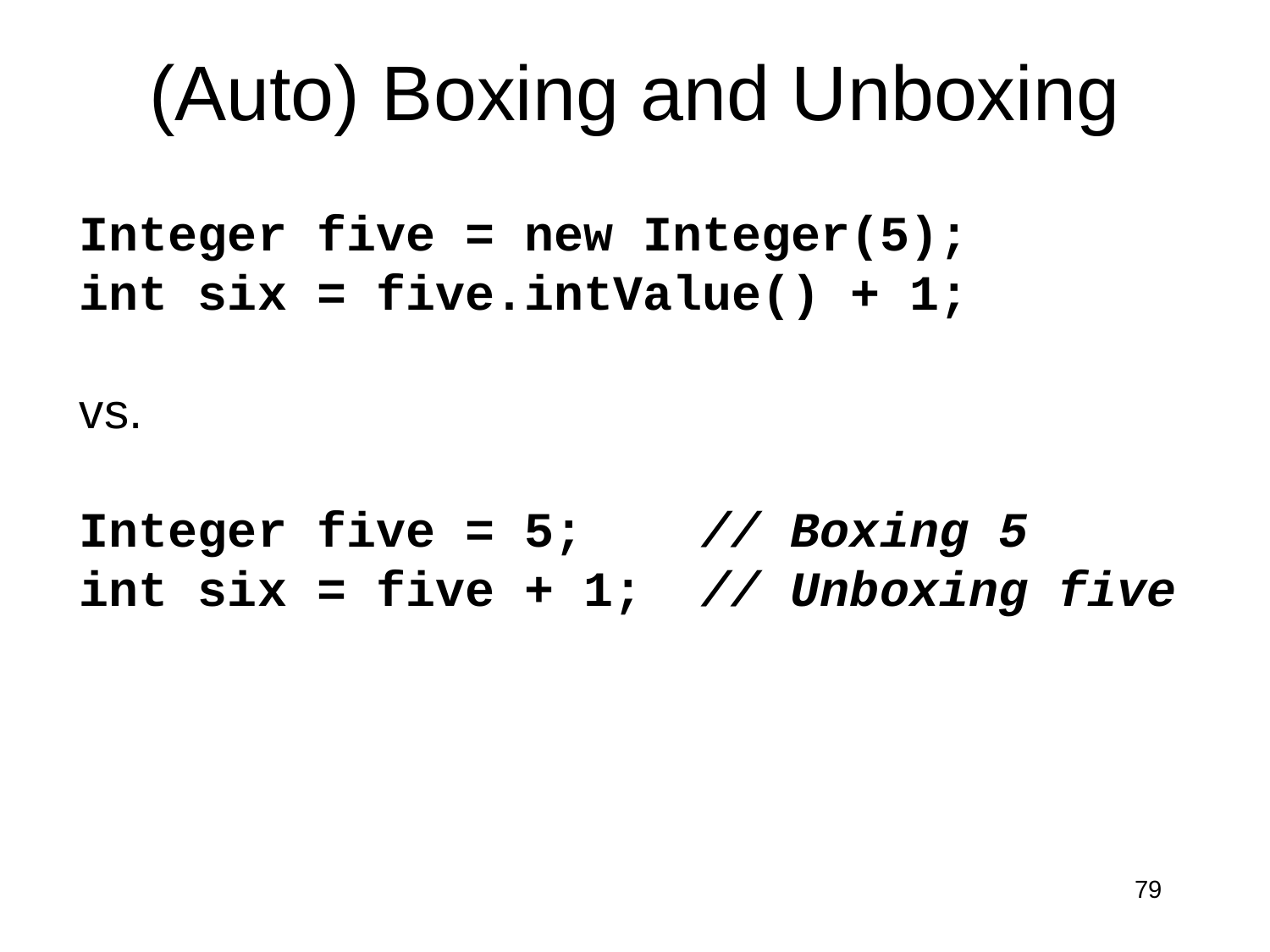

# (Auto) Boxing and Unboxing
Integer five = new Integer(5);
int six = five.intValue() + 1;

vs.

Integer five = 5;    // Boxing 5
int six = five + 1;  // Unboxing five

79